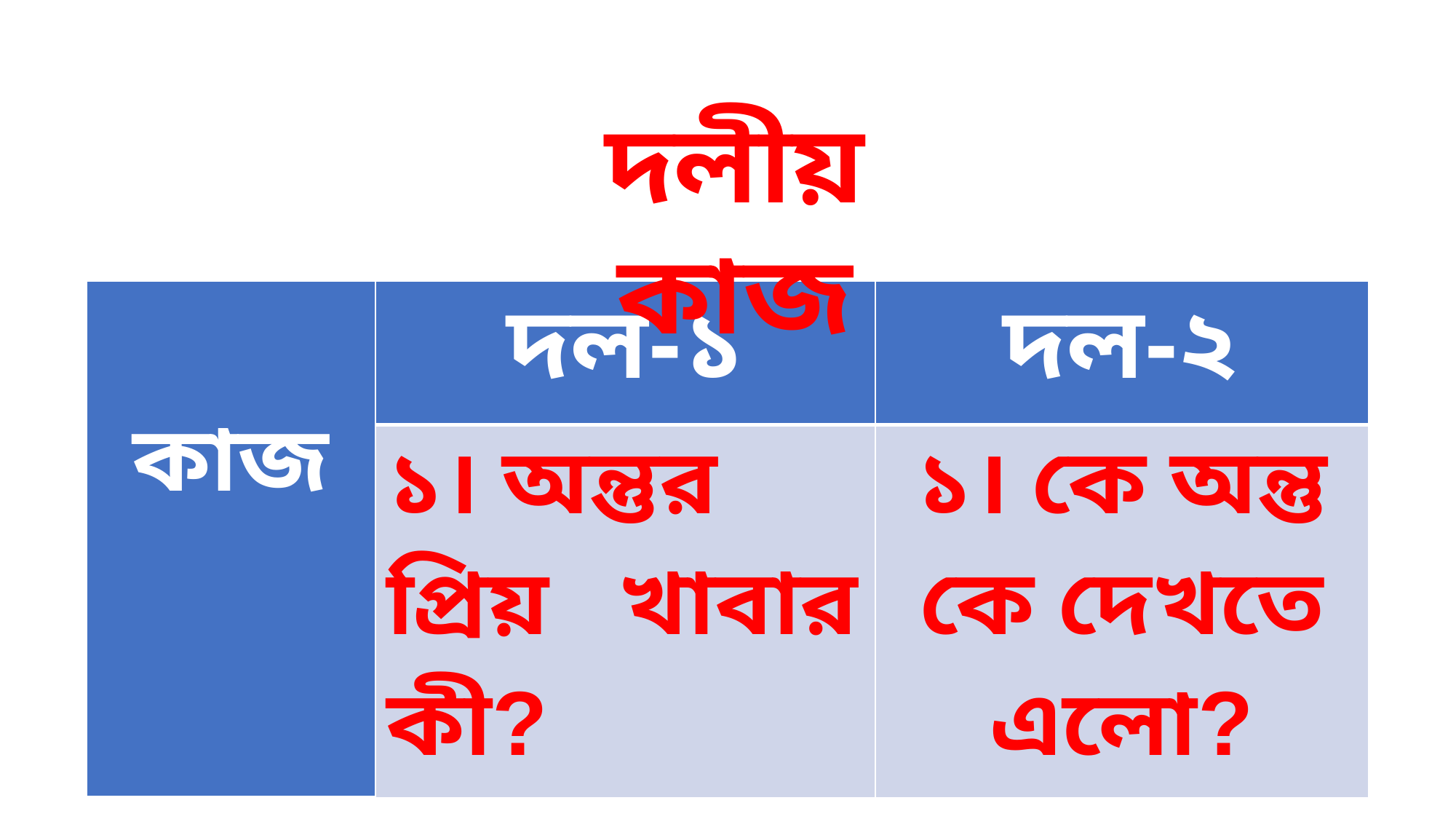

দলীয় কাজ
| কাজ | দল-১ | দল-২ |
| --- | --- | --- |
|  | ১। অন্তুর প্রিয় খাবার কী? | ১। কে অন্তু কে দেখতে এলো? |